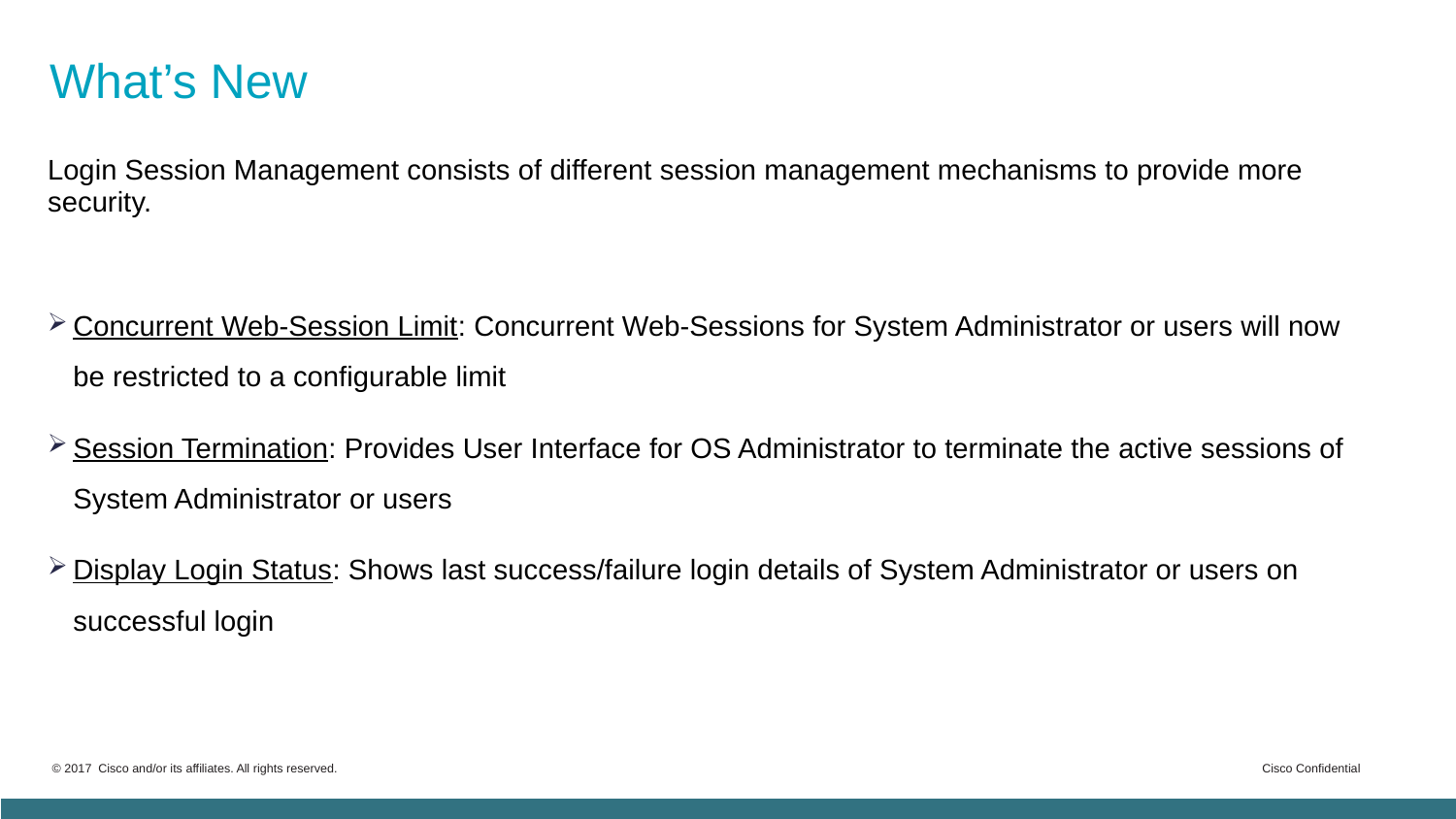

# What’s New
Login Session Management consists of different session management mechanisms to provide more security.

Concurrent Web-Session Limit: Concurrent Web-Sessions for System Administrator or users will now be restricted to a configurable limit
Session Termination: Provides User Interface for OS Administrator to terminate the active sessions of System Administrator or users
Display Login Status: Shows last success/failure login details of System Administrator or users on successful login